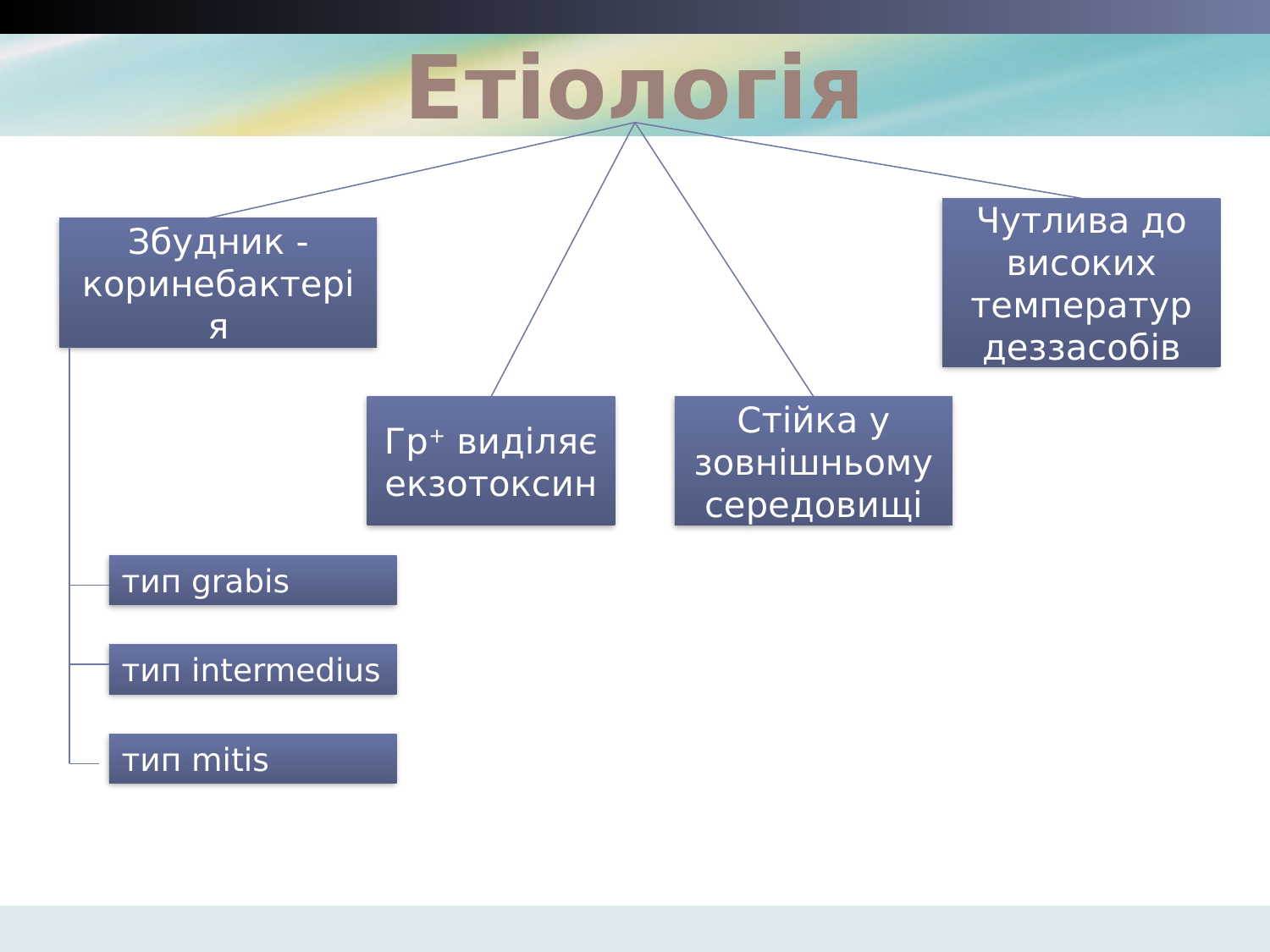

# Етіологія
Чутлива до високих температур деззасобів
Збудник - коринебактерія
Гр+ виділяє екзотоксин
Стійка у зовнішньому середовищі
тип grabis
тип intermedius
тип mitis